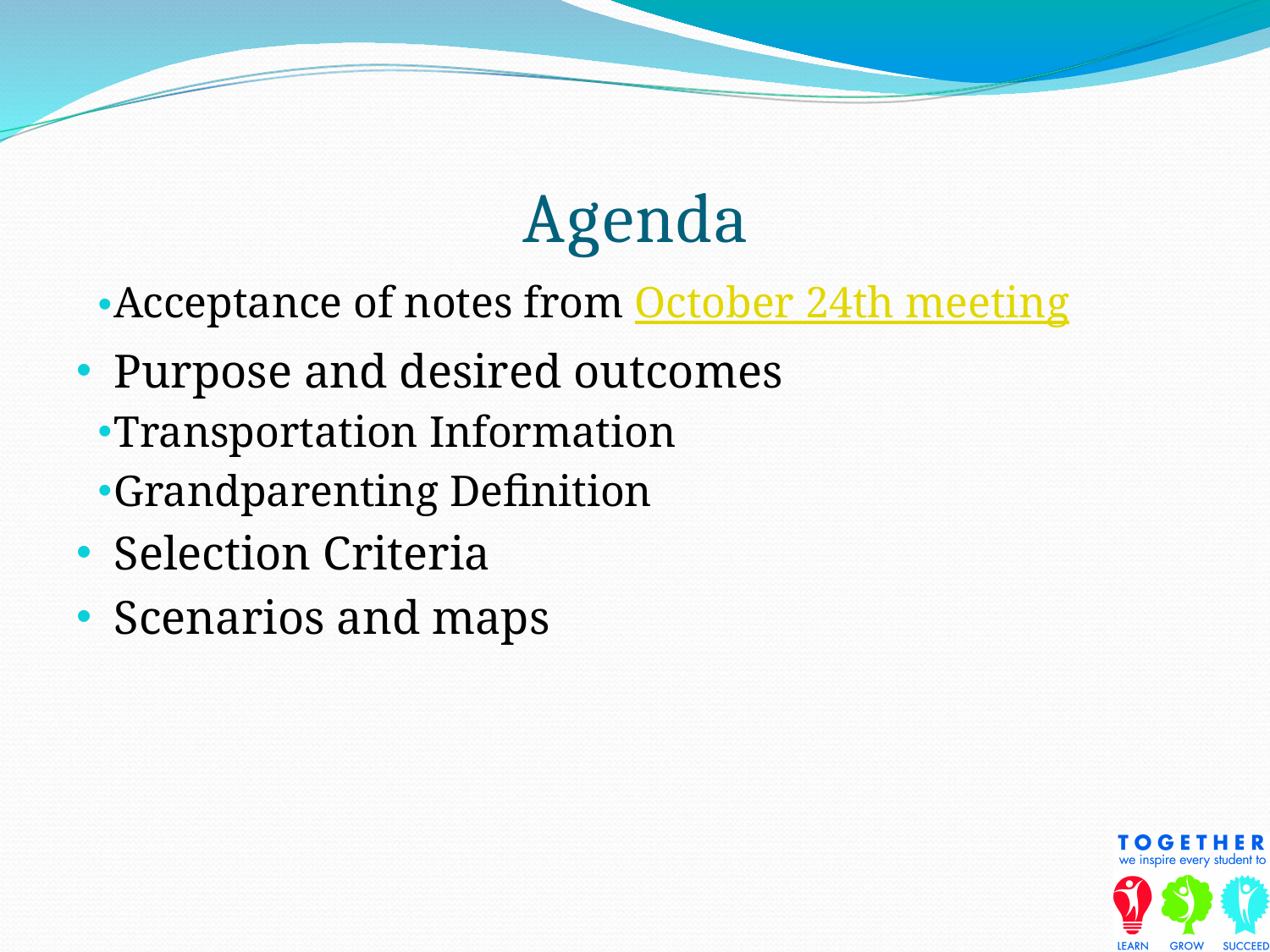

# Agenda
Acceptance of notes from October 24th meeting
Purpose and desired outcomes
Transportation Information
Grandparenting Definition
Selection Criteria
Scenarios and maps